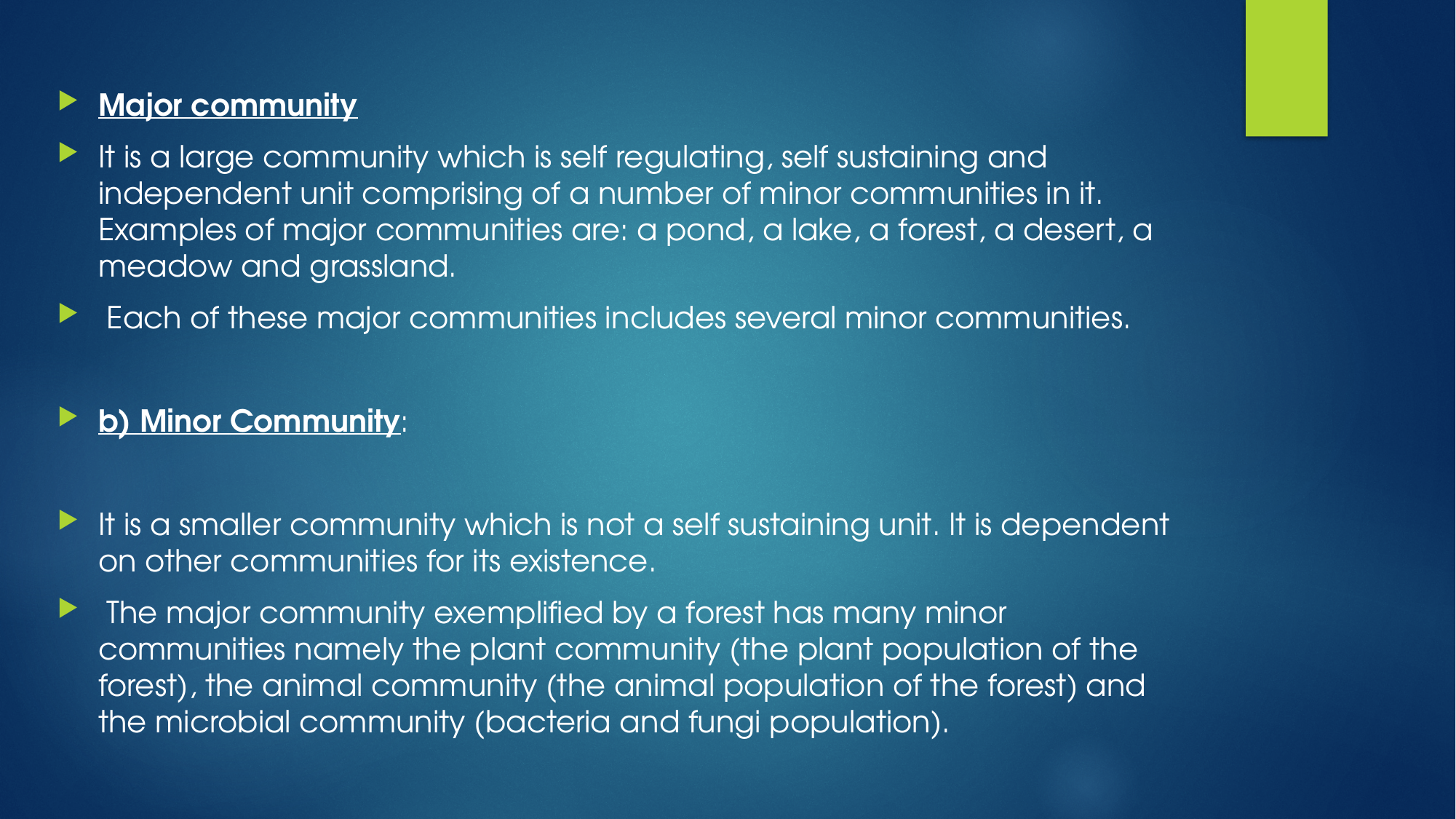

Major community
It is a large community which is self regulating, self sustaining and independent unit comprising of a number of minor commu­nities in it. Examples of major communities are: a pond, a lake, a forest, a desert, a meadow and grassland.
 Each of these major communities in­cludes several minor communities.

b) Minor Community:

It is a smaller community which is not a self sustain­ing unit. It is dependent on other communities for its existence.
 The major community exemplified by a forest has many minor communities namely the plant community (the plant population of the forest), the animal community (the animal population of the forest) and the microbial com­munity (bacteria and fungi population).